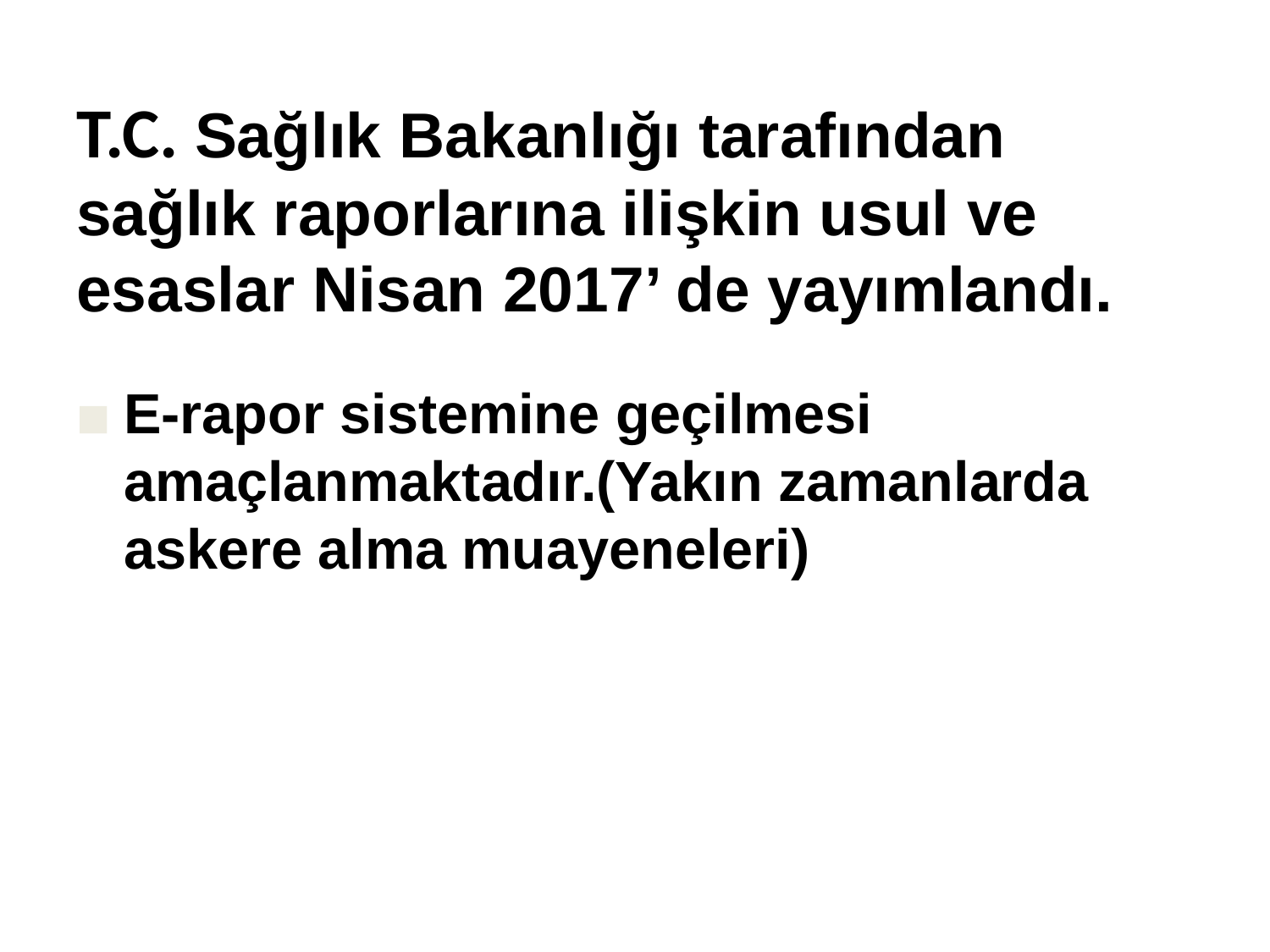

# T.C. Sağlık Bakanlığı tarafından sağlık raporlarına ilişkin usul ve esaslar Nisan 2017’ de yayımlandı.

E-rapor sistemine geçilmesi amaçlanmaktadır.(Yakın zamanlarda askere alma muayeneleri)